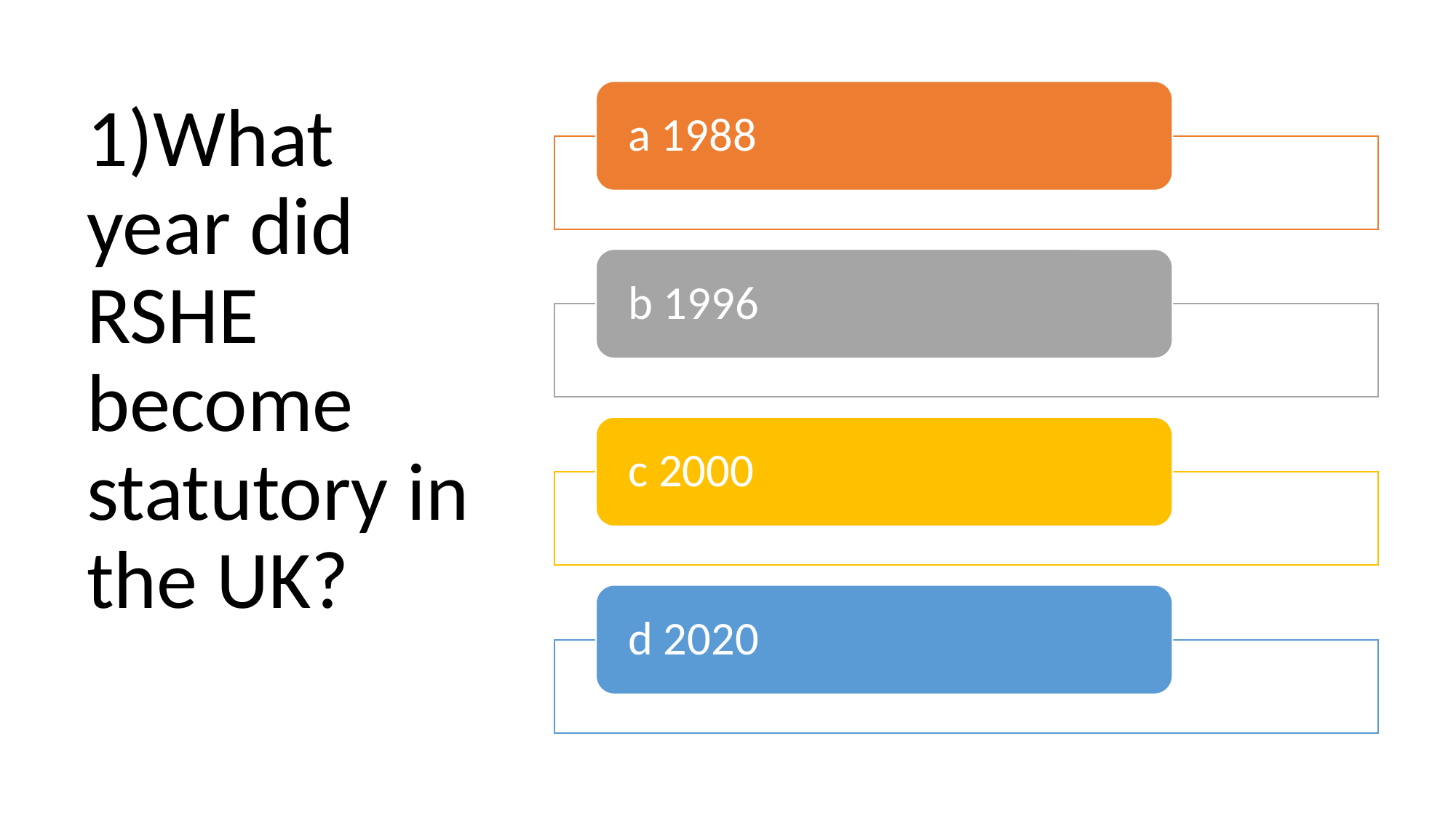

a 1988
b 1996
c 2000
d 2020
# 1)What year did RSHE become statutory in the UK?